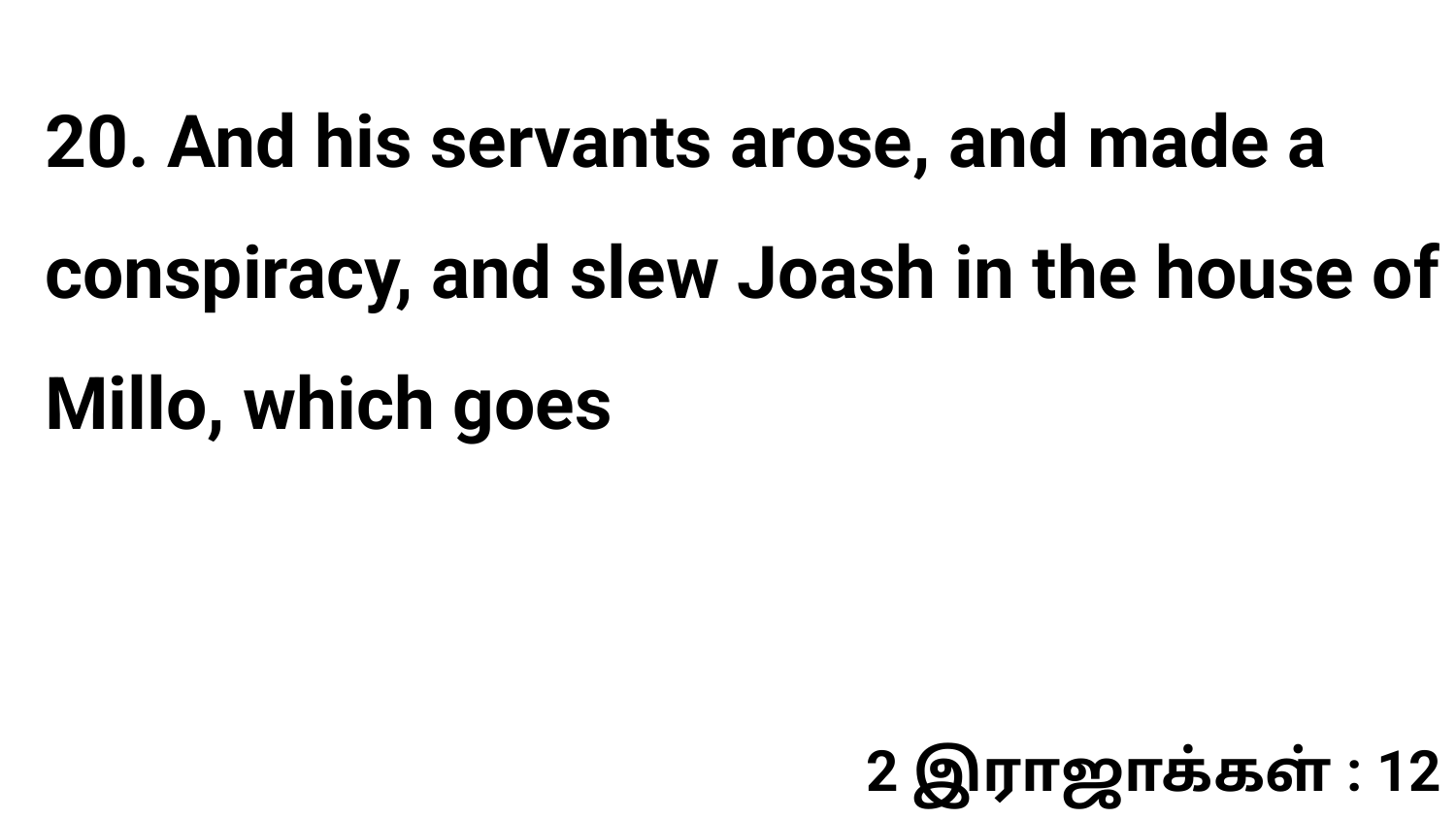

20. And his servants arose, and made a conspiracy, and slew Joash in the house of Millo, which goes
2 இராஜாக்கள் : 12